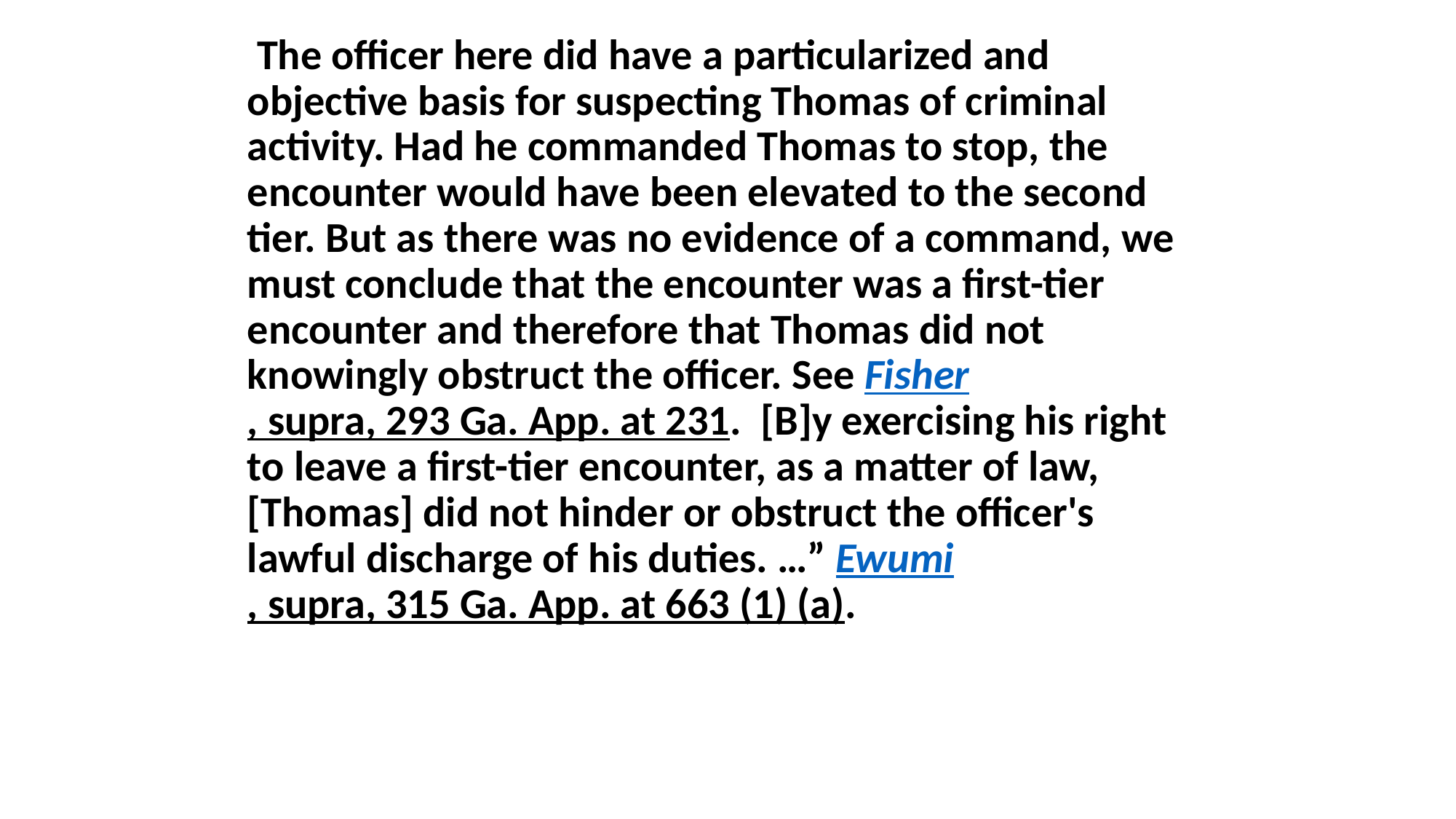

The officer here did have a particularized and objective basis for suspecting Thomas of criminal activity. Had he commanded Thomas to stop, the encounter would have been elevated to the second tier. But as there was no evidence of a command, we must conclude that the encounter was a first-tier encounter and therefore that Thomas did not knowingly obstruct the officer. See Fisher, supra, 293 Ga. App. at 231.  [B]y exercising his right to leave a first-tier encounter, as a matter of law, [Thomas] did not hinder or obstruct the officer's lawful discharge of his duties. …” Ewumi, supra, 315 Ga. App. at 663 (1) (a).

#